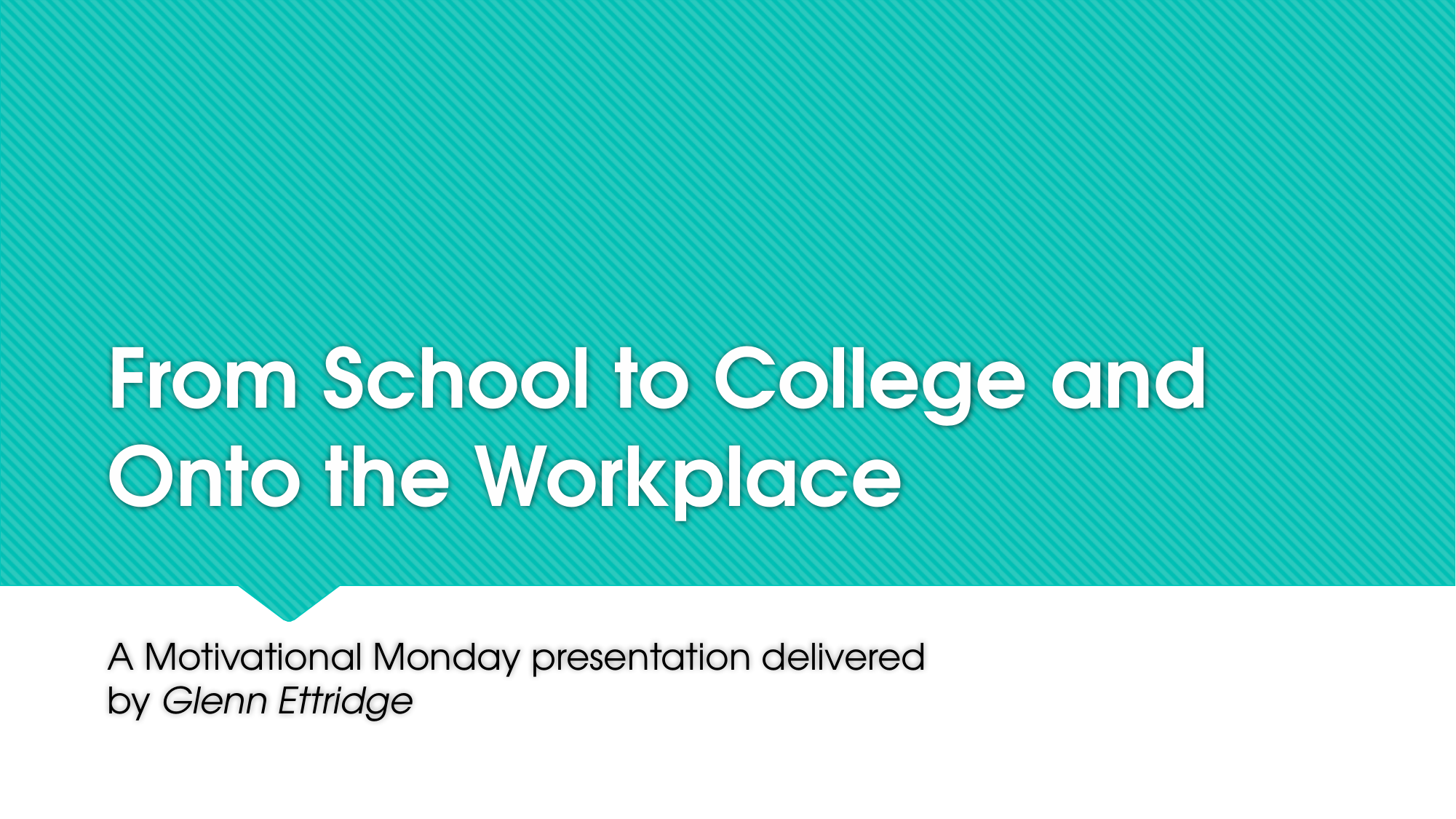

# From School to College and Onto the Workplace
A Motivational Monday presentation delivered by Glenn Ettridge